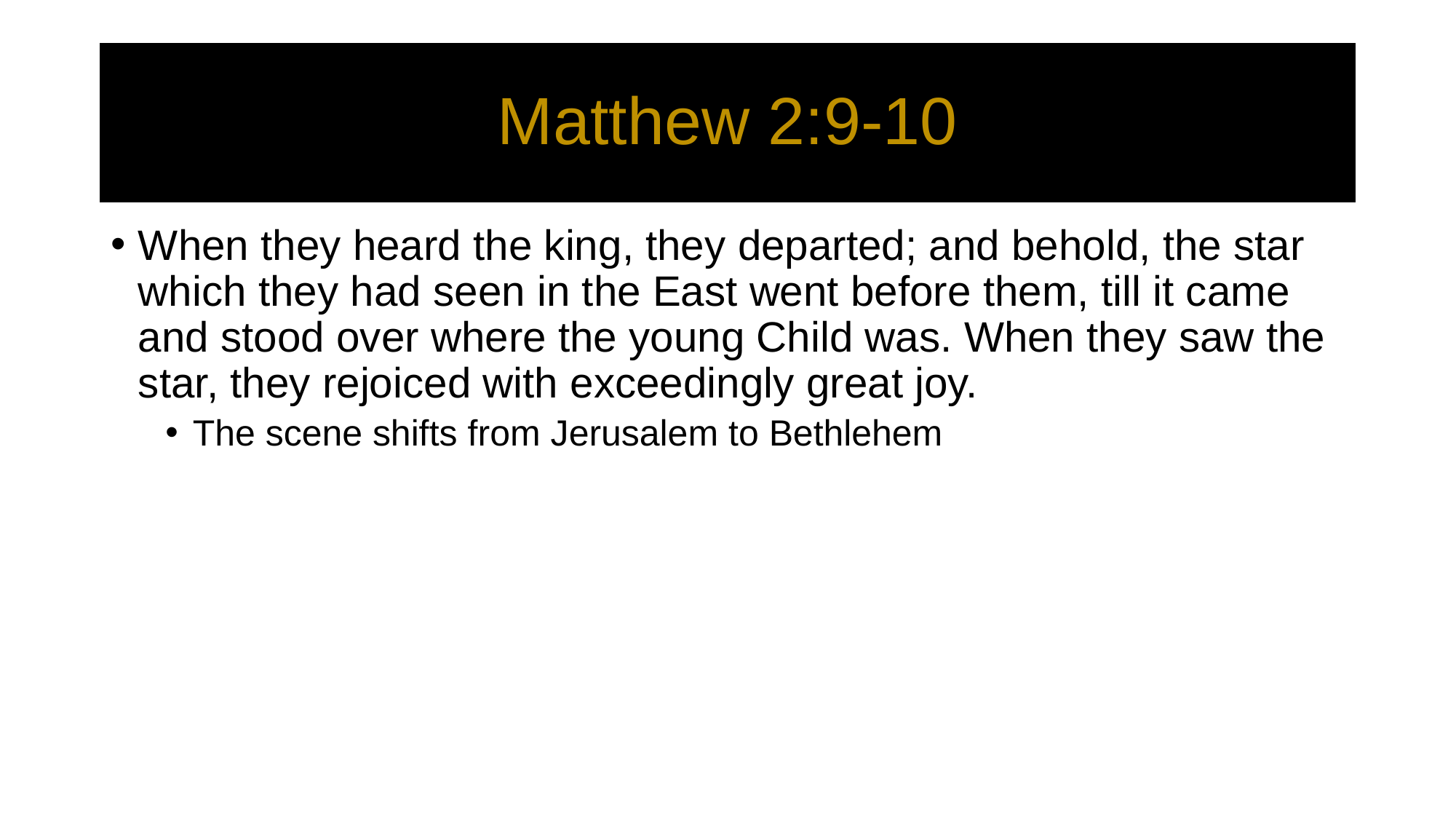

# Matthew 2:9-10
When they heard the king, they departed; and behold, the star which they had seen in the East went before them, till it came and stood over where the young Child was. When they saw the star, they rejoiced with exceedingly great joy.
The scene shifts from Jerusalem to Bethlehem